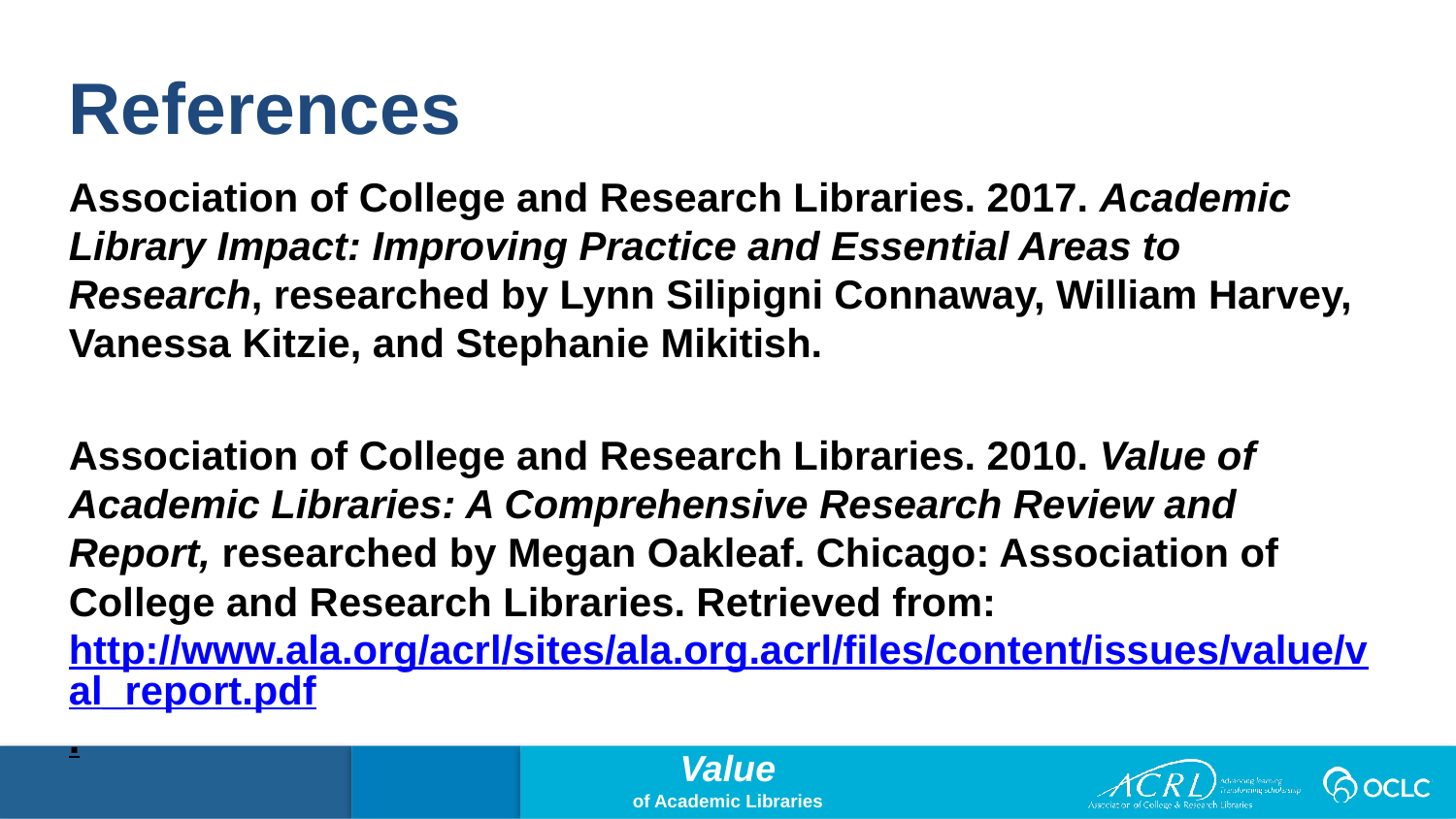

References
Association of College and Research Libraries. 2017. Academic Library Impact: Improving Practice and Essential Areas to Research, researched by Lynn Silipigni Connaway, William Harvey, Vanessa Kitzie, and Stephanie Mikitish.

Association of College and Research Libraries. 2010. Value of Academic Libraries: A Comprehensive Research Review and Report, researched by Megan Oakleaf. Chicago: Association of College and Research Libraries. Retrieved from: http://www.ala.org/acrl/sites/ala.org.acrl/files/content/issues/value/val_report.pdf.